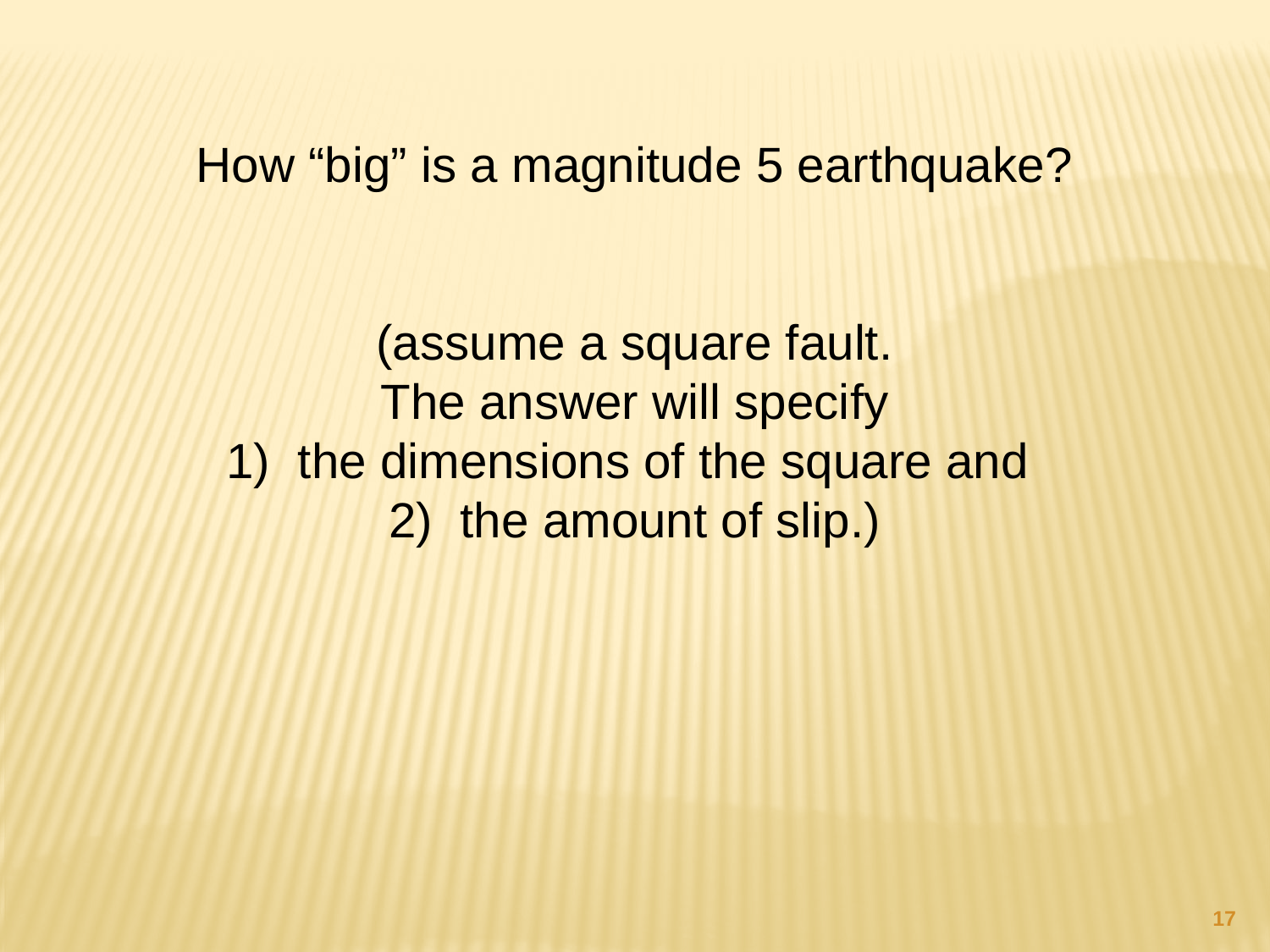

How “big” is a magnitude 5 earthquake?

(assume a square fault.
The answer will specify
the dimensions of the square and
the amount of slip.)
17